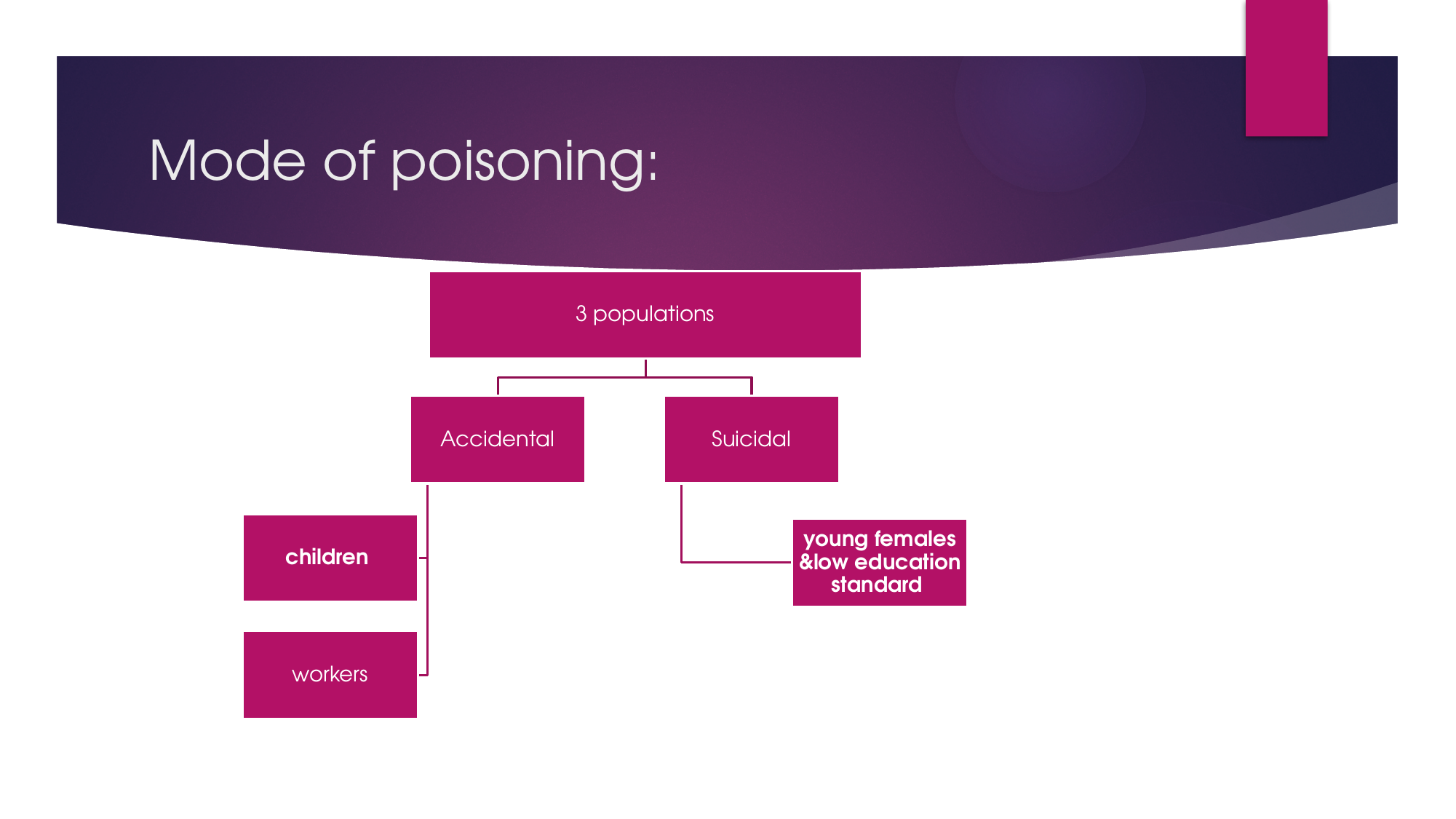

# Mode of poisoning:
3 populations
Accidental
children
workers
Suicidal
young females &low education standard